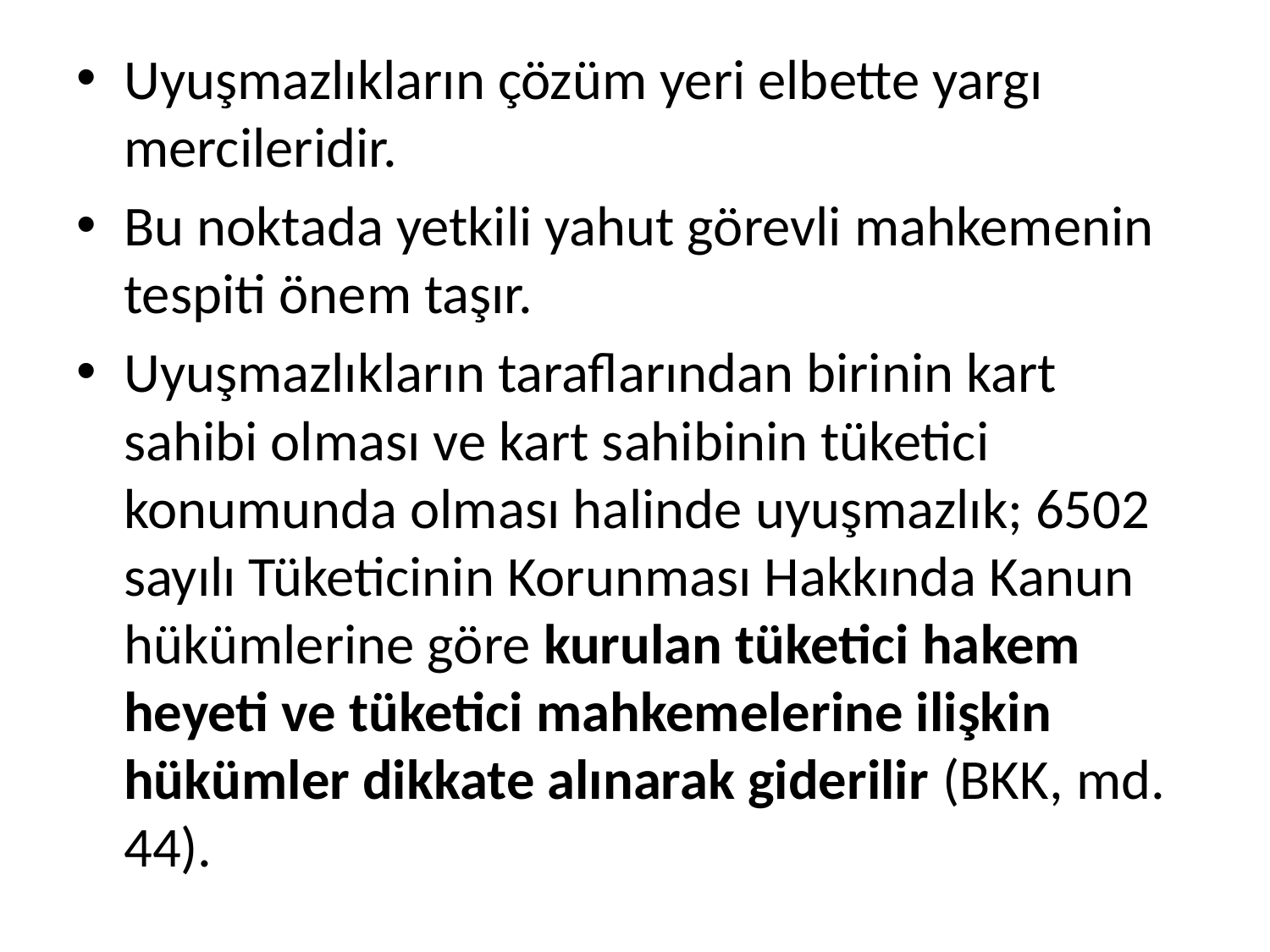

Uyuşmazlıkların çözüm yeri elbette yargı mercileridir.
Bu noktada yetkili yahut görevli mahkemenin tespiti önem taşır.
Uyuşmazlıkların taraflarından birinin kart sahibi olması ve kart sahibinin tüketici konumunda olması halinde uyuşmazlık; 6502 sayılı Tüketicinin Korunması Hakkında Kanun hükümlerine göre kurulan tüketici hakem heyeti ve tüketici mahkemelerine ilişkin hükümler dikkate alınarak giderilir (BKK, md. 44).